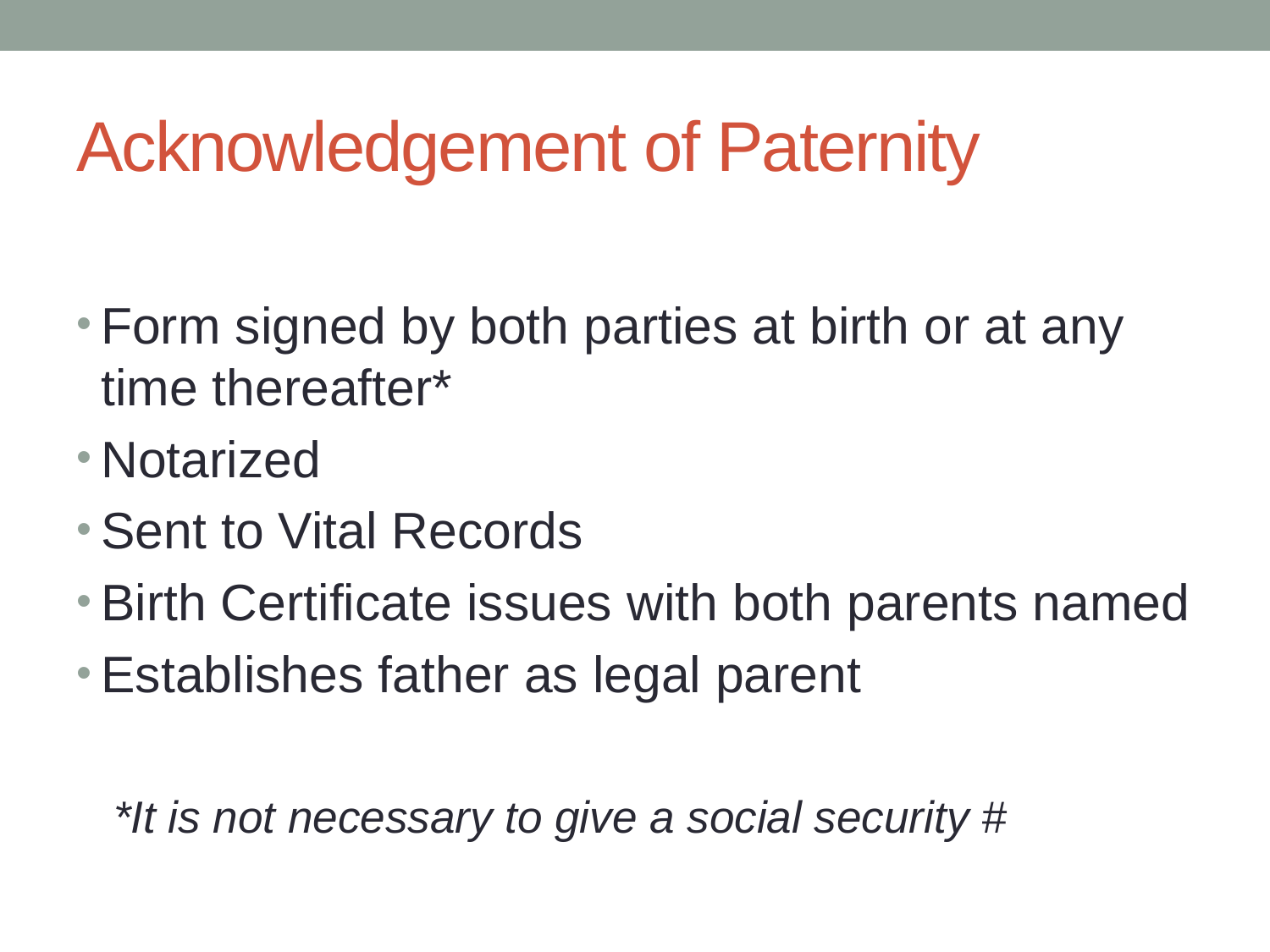

# Acknowledgement of Paternity

Form signed by both parties at birth or at any time thereafter*
Notarized
Sent to Vital Records
Birth Certificate issues with both parents named
Establishes father as legal parent

*It is not necessary to give a social security #